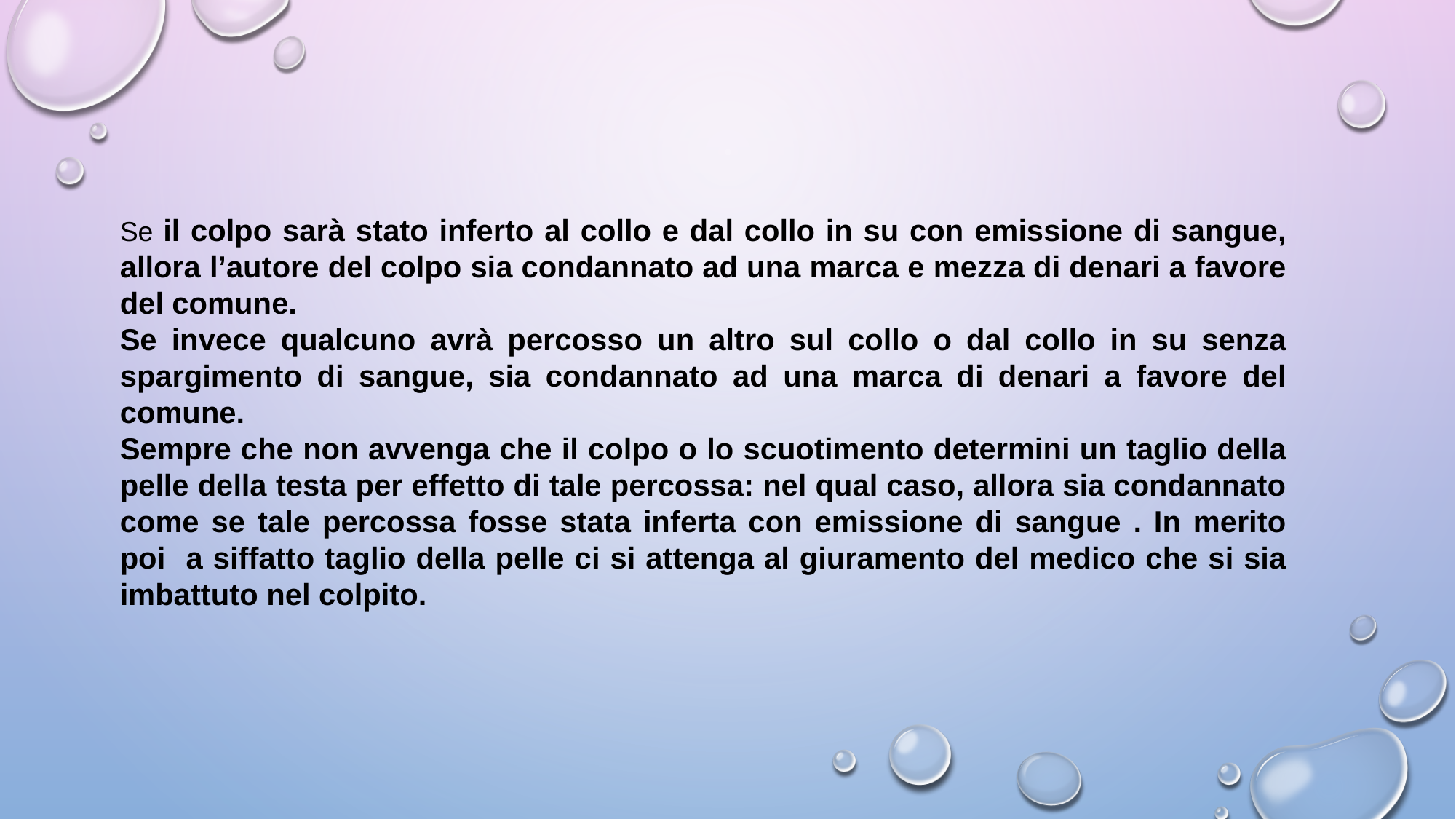

Se il colpo sarà stato inferto al collo e dal collo in su con emissione di sangue, allora l’autore del colpo sia condannato ad una marca e mezza di denari a favore del comune.
Se invece qualcuno avrà percosso un altro sul collo o dal collo in su senza spargimento di sangue, sia condannato ad una marca di denari a favore del comune.
Sempre che non avvenga che il colpo o lo scuotimento determini un taglio della pelle della testa per effetto di tale percossa: nel qual caso, allora sia condannato come se tale percossa fosse stata inferta con emissione di sangue . In merito poi  a siffatto taglio della pelle ci si attenga al giuramento del medico che si sia imbattuto nel colpito.